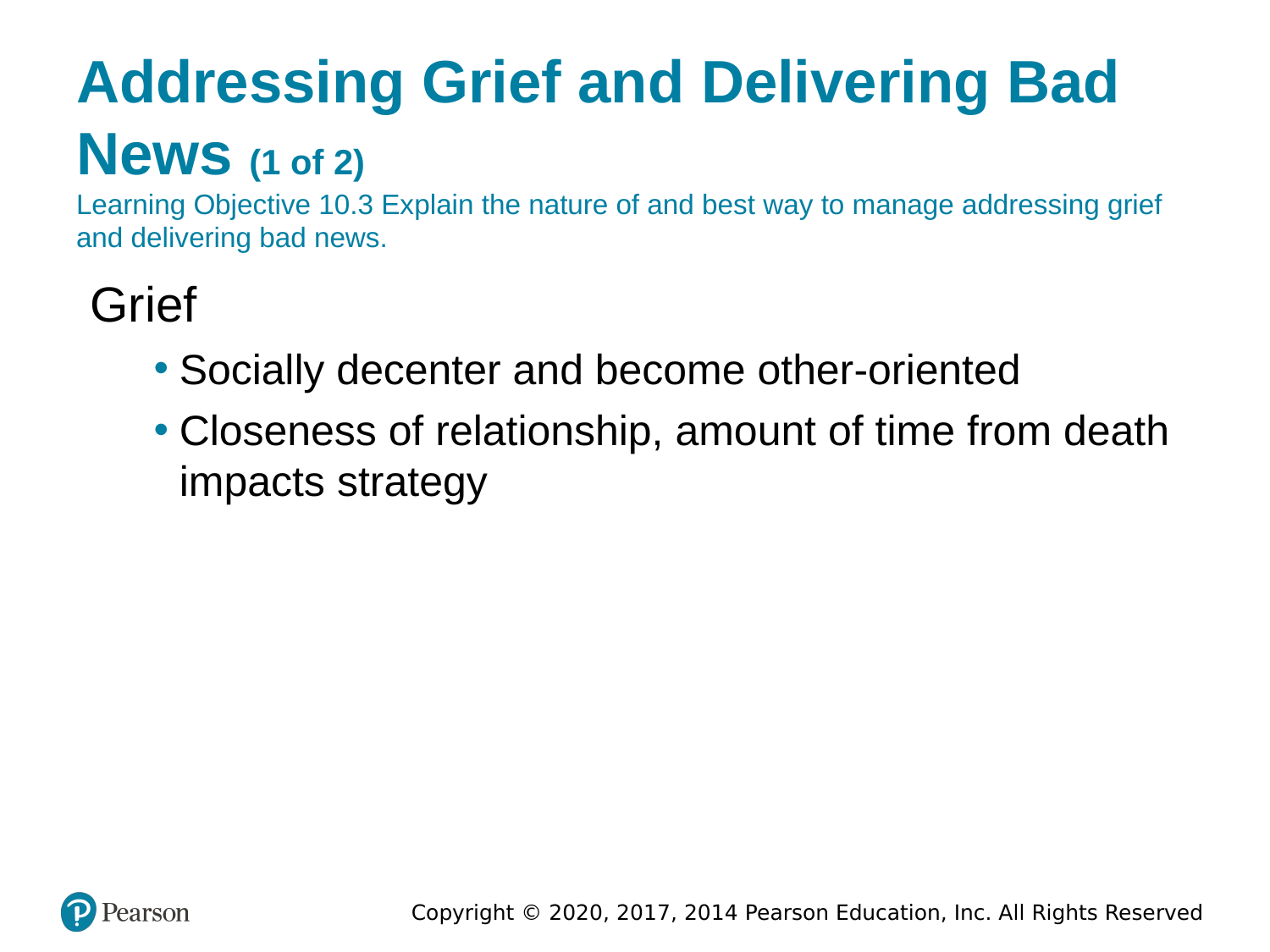

# Addressing Grief and Delivering Bad News (1 of 2)
Learning Objective 10.3 Explain the nature of and best way to manage addressing grief and delivering bad news.
Grief
Socially decenter and become other-oriented
Closeness of relationship, amount of time from death impacts strategy